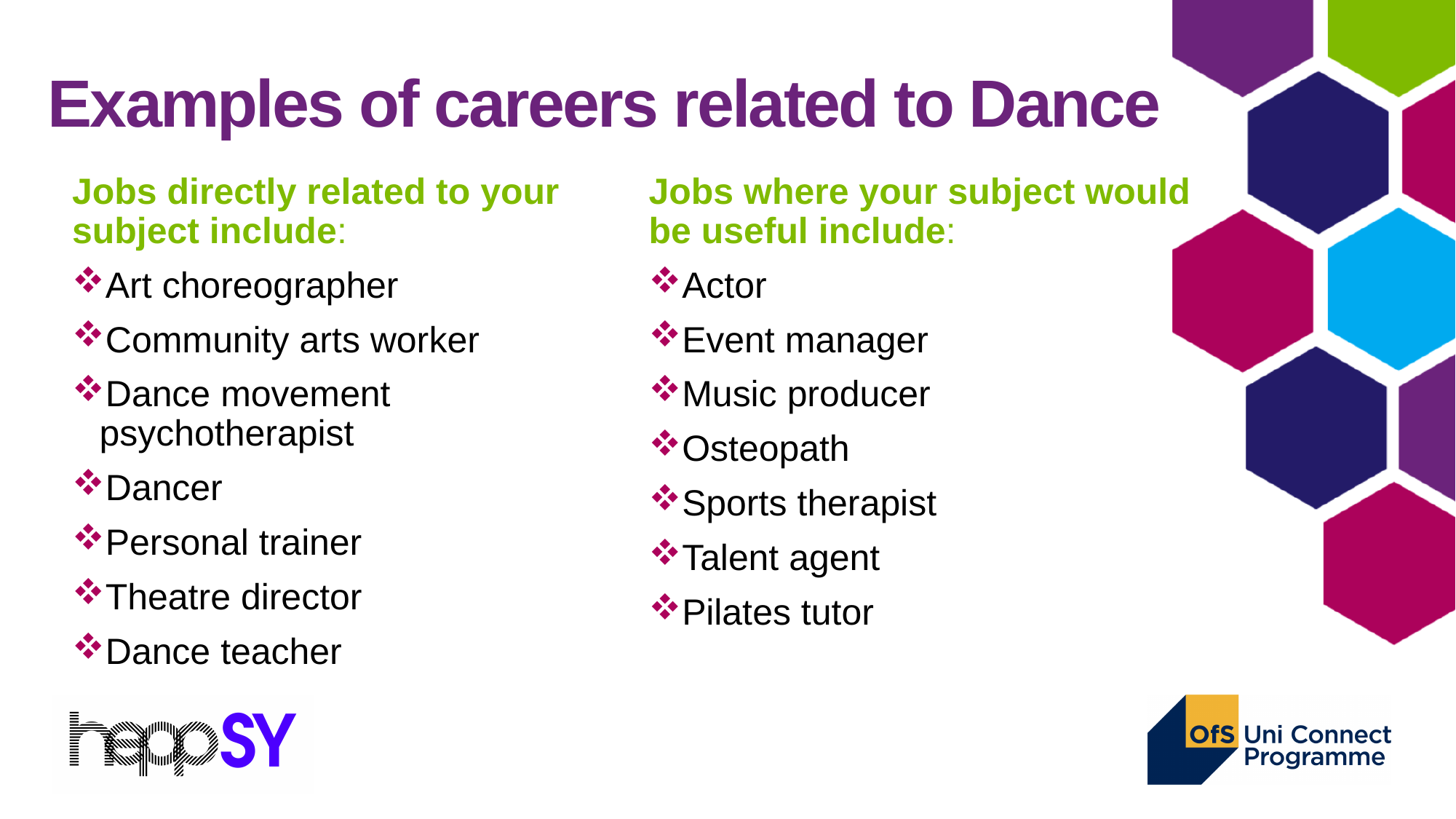

# Examples of careers related to Dance
Jobs where your subject would be useful include:
Actor
Event manager
Music producer
Osteopath
Sports therapist
Talent agent
Pilates tutor
Jobs directly related to your subject include:
Art choreographer
Community arts worker
Dance movement psychotherapist
Dancer
Personal trainer
Theatre director
Dance teacher